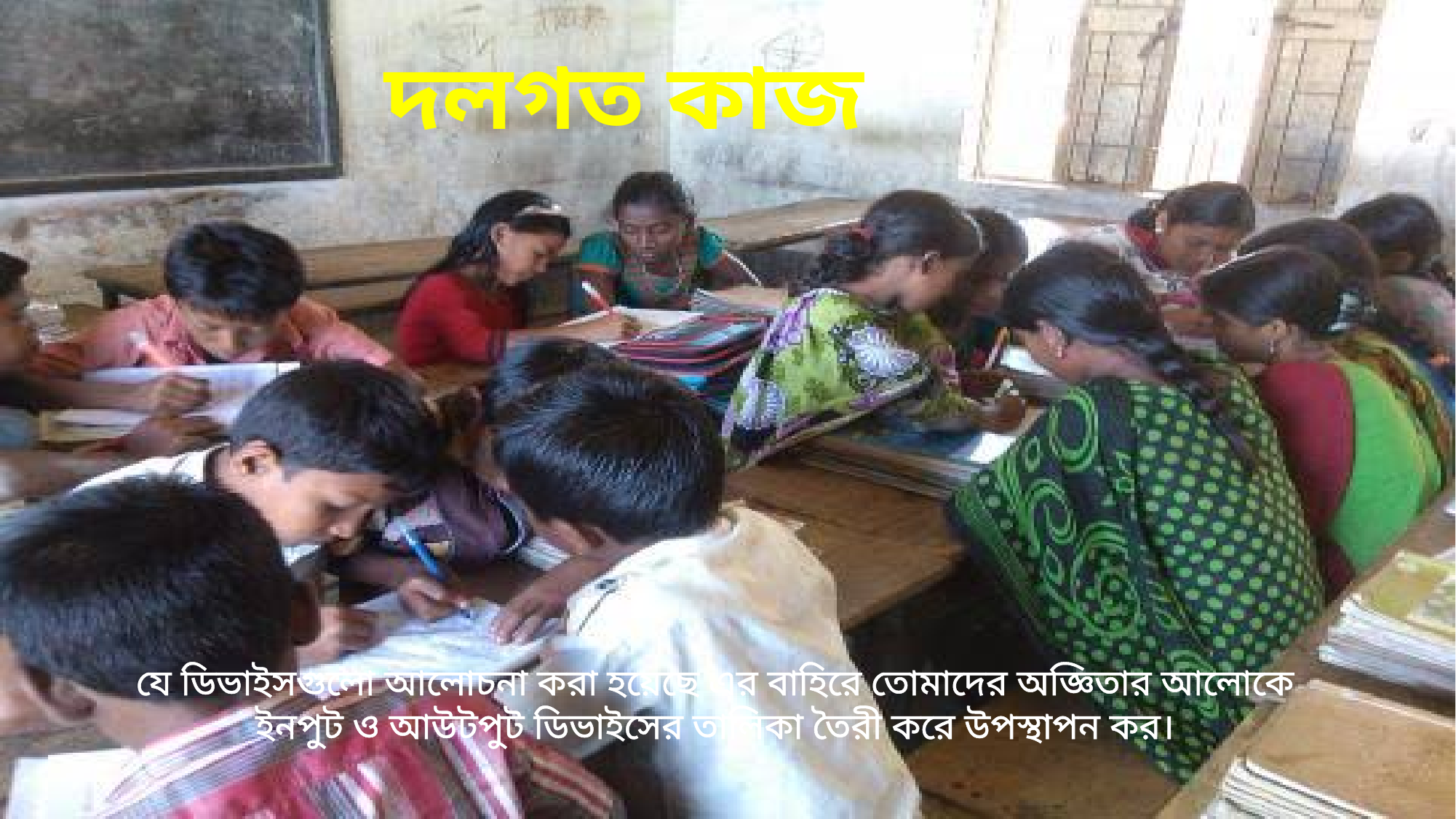

দলগত কাজ
যে ডিভাইসগুলো আলোচনা করা হয়েছে এর বাহিরে তোমাদের অজ্ঞিতার আলোকে ইনপুট ও আউটপুট ডিভাইসের তালিকা তৈরী করে উপস্থাপন কর।